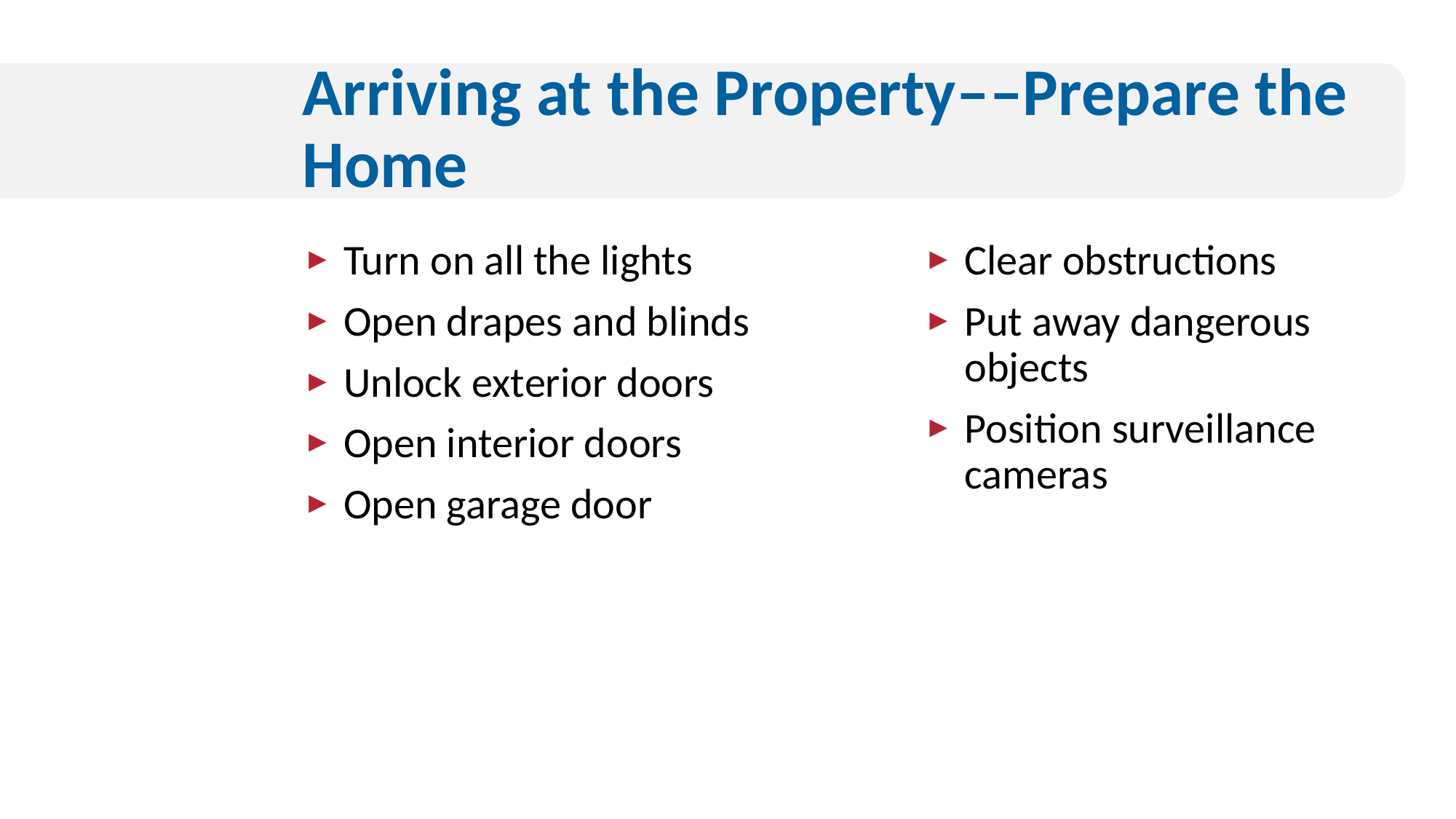

# Arriving at the Property––Prepare the Home
Turn on all the lights
Open drapes and blinds
Unlock exterior doors
Open interior doors
Open garage door

Clear obstructions
Put away dangerous objects
Position surveillance cameras